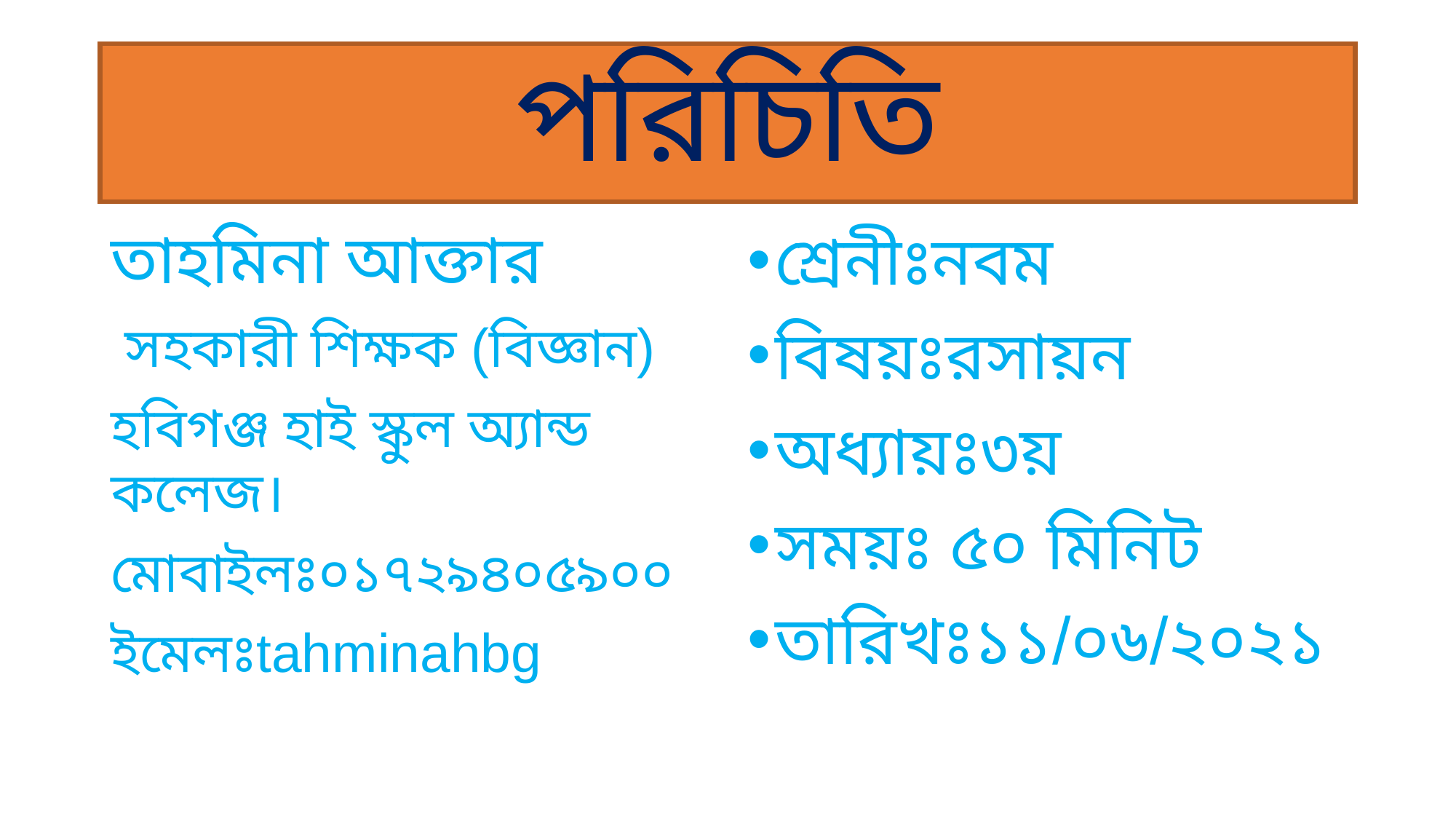

# পরিচিতি
তাহমিনা আক্তার
 সহকারী শিক্ষক (বিজ্ঞান)
হবিগঞ্জ হাই স্কুল অ্যান্ড কলেজ।
মোবাইলঃ০১৭২৯৪০৫৯০০
ইমেলঃtahminahbg

শ্রেনীঃনবম
বিষয়ঃরসায়ন
অধ্যায়ঃ৩য়
সময়ঃ ৫০ মিনিট
তারিখঃ১১/০৬/২০২১